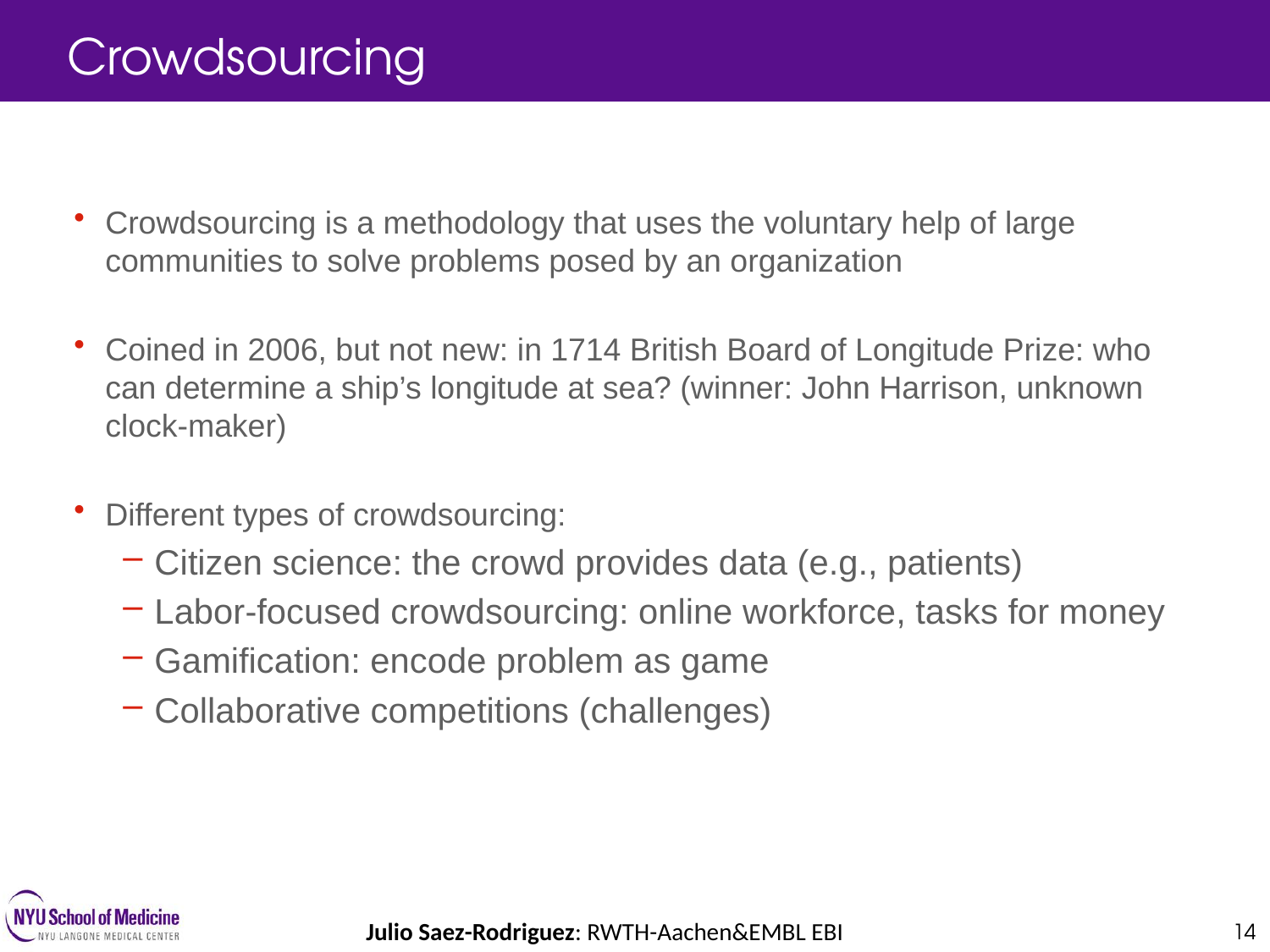

Crowdsourcing
Crowdsourcing is a methodology that uses the voluntary help of large communities to solve problems posed by an organization

Coined in 2006, but not new: in 1714 British Board of Longitude Prize: who can determine a ship’s longitude at sea? (winner: John Harrison, unknown clock-maker)

Different types of crowdsourcing:
Citizen science: the crowd provides data (e.g., patients)
Labor-focused crowdsourcing: online workforce, tasks for money
Gamification: encode problem as game
Collaborative competitions (challenges)
Julio Saez-Rodriguez: RWTH-Aachen&EMBL EBI